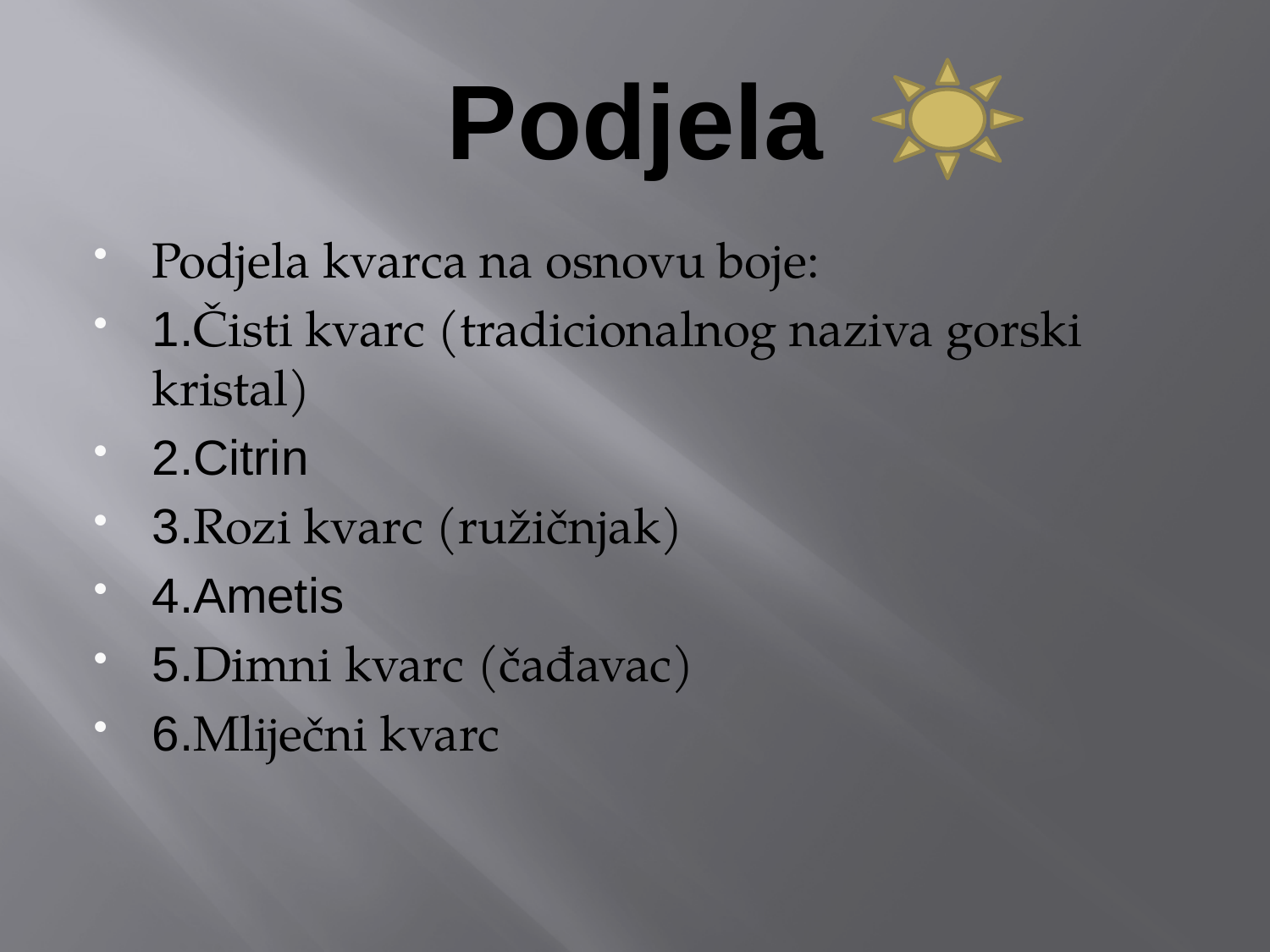

# Podjela

Podjela kvarca na osnovu boje:
1.Čisti kvarc (tradicionalnog naziva gorski kristal)
2.Citrin
3.Rozi kvarc (ružičnjak)
4.Ametis
5.Dimni kvarc (čađavac)
6.Mliječni kvarc